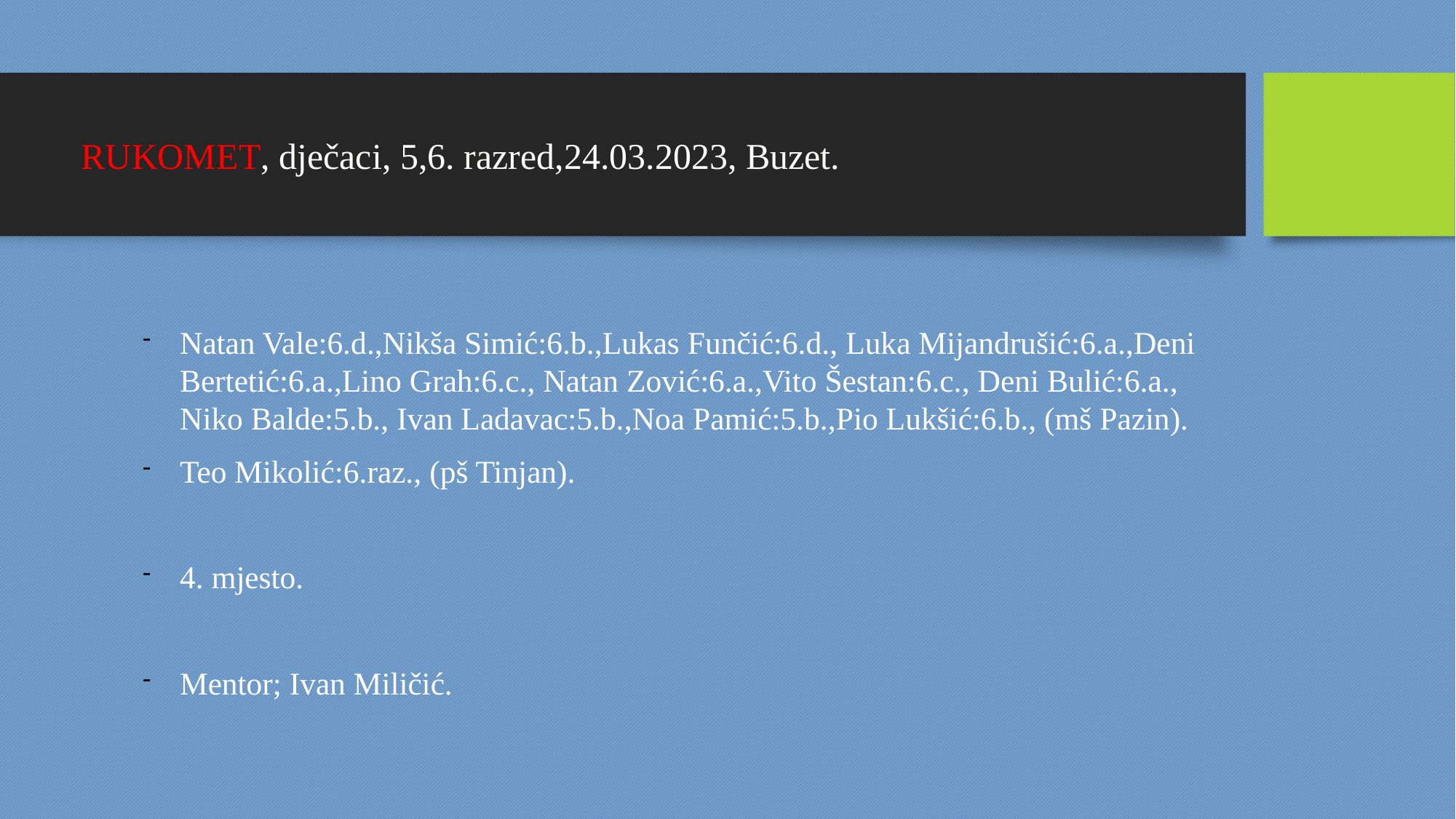

RUKOMET, dječaci, 5,6. razred,24.03.2023, Buzet.

Natan Vale:6.d.,Nikša Simić:6.b.,Lukas Funčić:6.d., Luka Mijandrušić:6.a.,Deni Bertetić:6.a.,Lino Grah:6.c., Natan Zović:6.a.,Vito Šestan:6.c., Deni Bulić:6.a., Niko Balde:5.b., Ivan Ladavac:5.b.,Noa Pamić:5.b.,Pio Lukšić:6.b., (mš Pazin).
Teo Mikolić:6.raz., (pš Tinjan).

4. mjesto.

Mentor; Ivan Miličić.